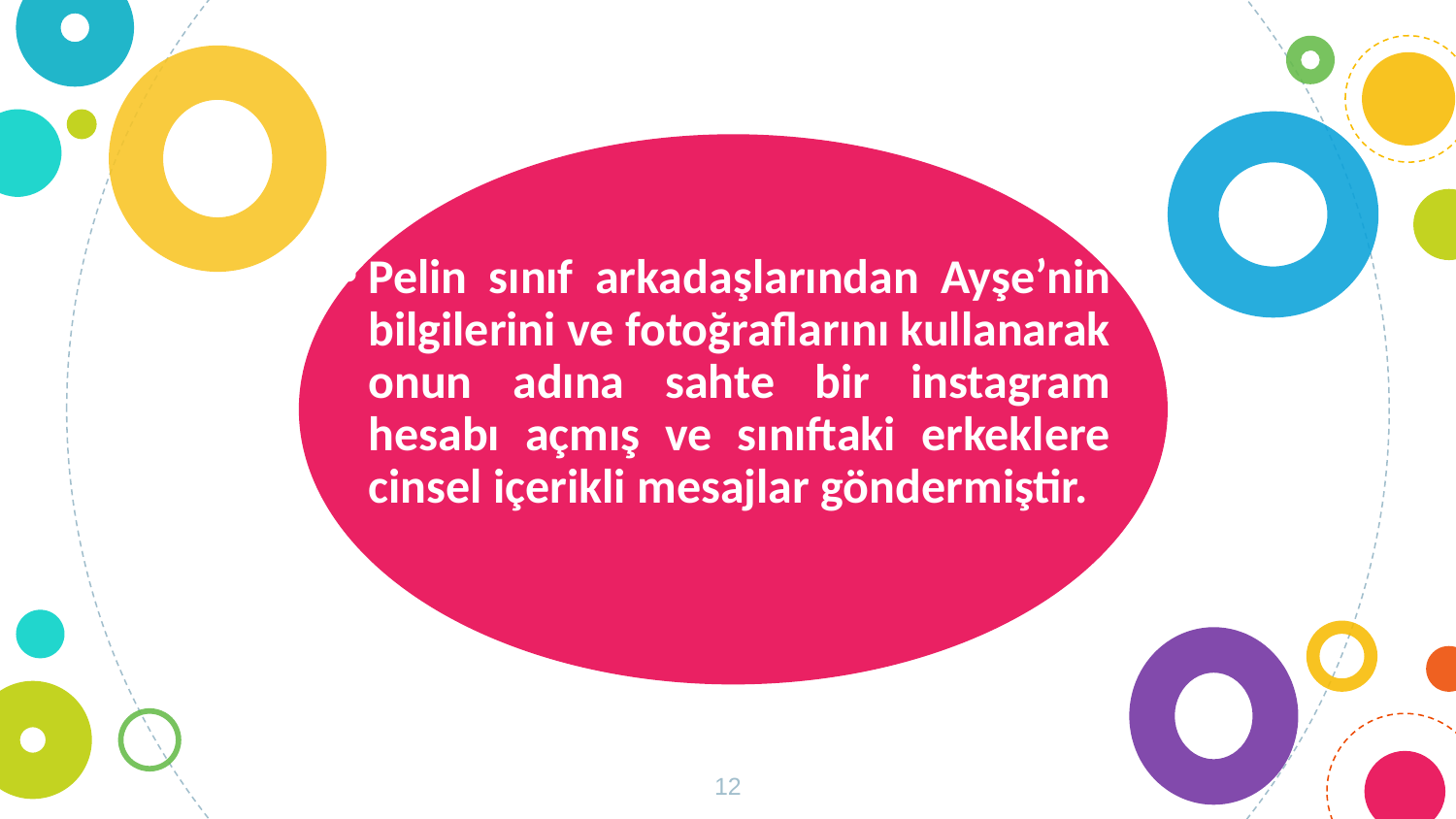

Pelin sınıf arkadaşlarından Ayşe’nin bilgilerini ve fotoğraflarını kullanarak onun adına sahte bir instagram hesabı açmış ve sınıftaki erkeklere cinsel içerikli mesajlar göndermiştir.

12